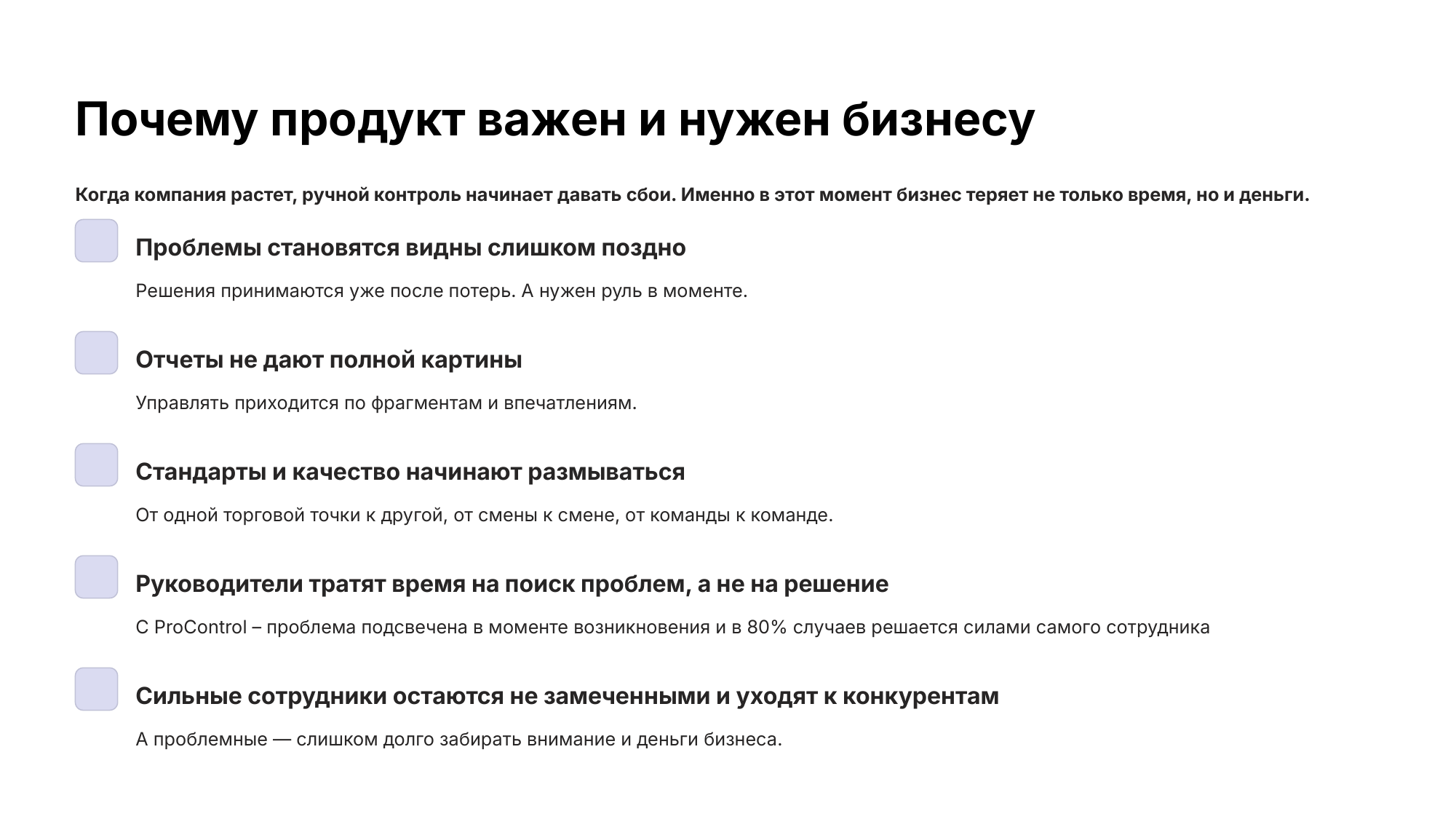

Почему продукт важен и нужен бизнесу
Когда компания растет, ручной контроль начинает давать сбои. Именно в этот момент бизнес теряет не только время, но и деньги.

Проблемы становятся видны слишком поздно
Решения принимаются уже после потерь. А нужен руль в моменте.

Отчеты не дают полной картины
Управлять приходится по фрагментам и впечатлениям.

Стандарты и качество начинают размываться
От одной торговой точки к другой, от смены к смене, от команды к команде.

Руководители тратят время на поиск проблем, а не на решение
С ProControl – проблема подсвечена в моменте возникновения и в 80% случаев решается силами самого сотрудника

Сильные сотрудники остаются не замеченными и уходят к конкурентам
А проблемные — слишком долго забирать внимание и деньги бизнеса.